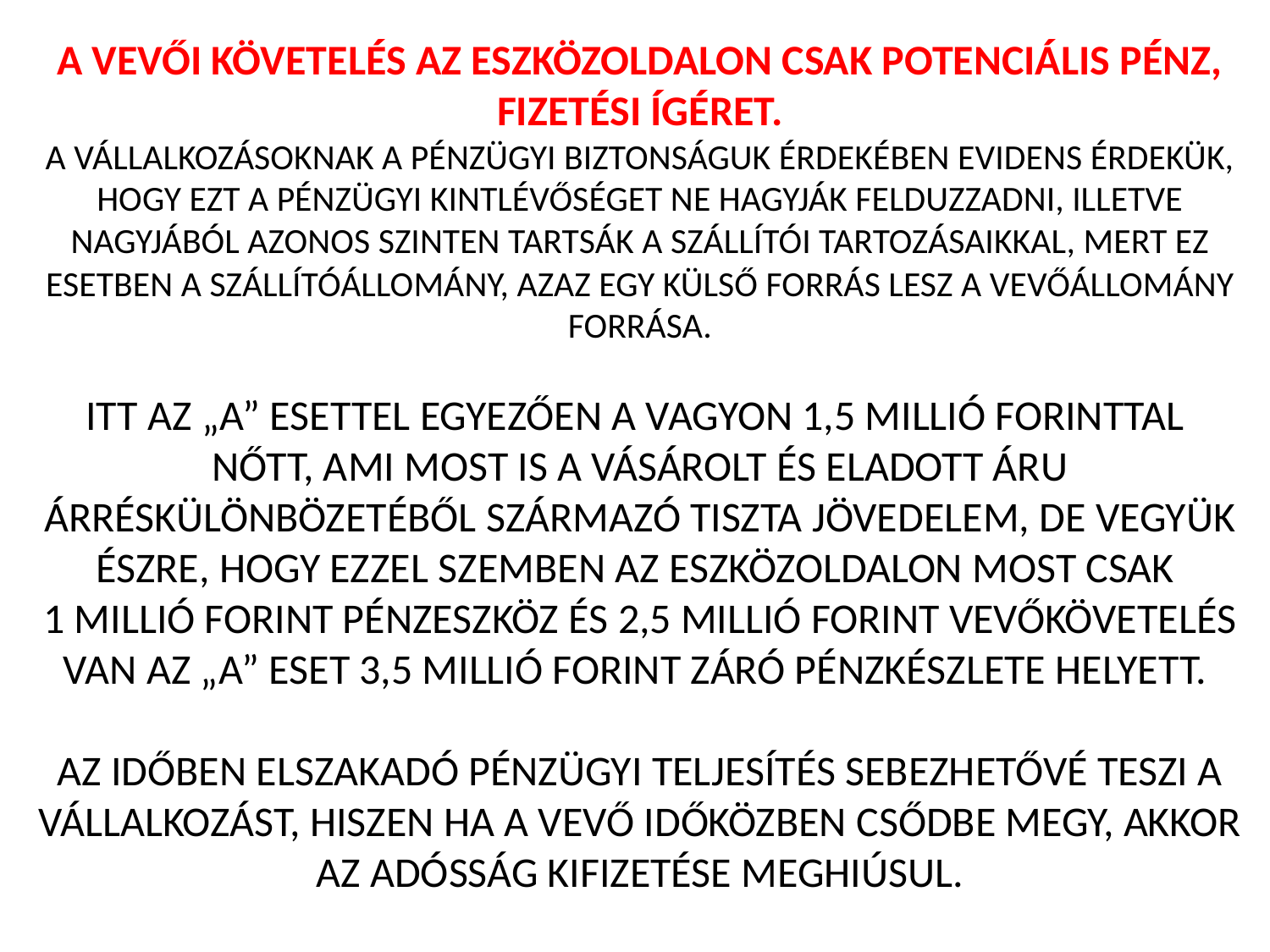

A VEVŐI KÖVETELÉS AZ ESZKÖZOLDALON CSAK POTENCIÁLIS PÉNZ, FIZETÉSI ÍGÉRET.
A VÁLLALKOZÁSOKNAK A PÉNZÜGYI BIZTONSÁGUK ÉRDEKÉBEN EVIDENS ÉRDEKÜK, HOGY EZT A PÉNZÜGYI KINTLÉVŐSÉGET NE HAGYJÁK FELDUZZADNI, ILLETVE NAGYJÁBÓL AZONOS SZINTEN TARTSÁK A SZÁLLÍTÓI TARTOZÁSAIKKAL, MERT EZ ESETBEN A SZÁLLÍTÓÁLLOMÁNY, AZAZ EGY KÜLSŐ FORRÁS LESZ A VEVŐÁLLOMÁNY FORRÁSA.

ITT AZ „A” ESETTEL EGYEZŐEN A VAGYON 1,5 MILLIÓ FORINTTAL  NŐTT, AMI MOST IS A VÁSÁROLT ÉS ELADOTT ÁRU ÁRRÉSKÜLÖNBÖZETÉBŐL SZÁRMAZÓ TISZTA JÖVEDELEM, DE VEGYÜK ÉSZRE, HOGY EZZEL SZEMBEN AZ ESZKÖZOLDALON MOST CSAK
1 MILLIÓ FORINT PÉNZESZKÖZ ÉS 2,5 MILLIÓ FORINT VEVŐKÖVETELÉS VAN AZ „A” ESET 3,5 MILLIÓ FORINT ZÁRÓ PÉNZKÉSZLETE HELYETT.

AZ IDŐBEN ELSZAKADÓ PÉNZÜGYI TELJESÍTÉS SEBEZHETŐVÉ TESZI A VÁLLALKOZÁST, HISZEN HA A VEVŐ IDŐKÖZBEN CSŐDBE MEGY, AKKOR AZ ADÓSSÁG KIFIZETÉSE MEGHIÚSUL.